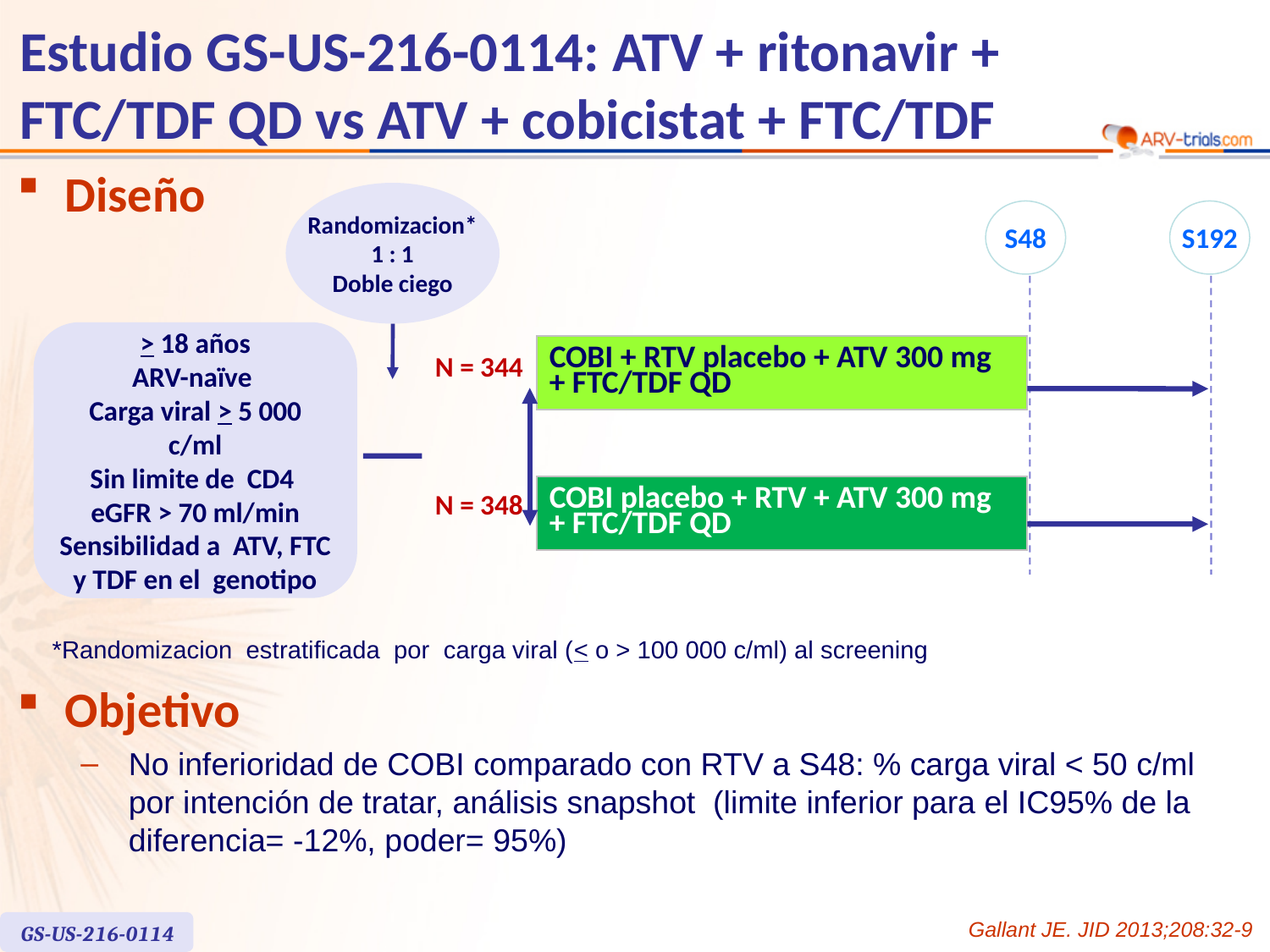

# Estudio GS-US-216-0114: ATV + ritonavir + FTC/TDF QD vs ATV + cobicistat + FTC/TDF
Diseño
Randomizacion*
1 : 1
Doble ciego
S48
S192

> 18 años
ARV-naïve
Carga viral > 5 000 c/ml
Sin limite de  CD4
eGFR > 70 ml/min
Sensibilidad a  ATV, FTC
y TDF en el  genotipo
| COBI + RTV placebo + ATV 300 mg + FTC/TDF QD |
| --- |
N = 344

| COBI placebo + RTV + ATV 300 mg + FTC/TDF QD |
| --- |
N = 348
*Randomizacion  estratificada  por  carga viral (< o > 100 000 c/ml) al screening
Objetivo
No inferioridad de COBI comparado con RTV a S48: % carga viral < 50 c/ml
por intención de tratar, análisis snapshot  (limite inferior para el IC95% de la diferencia= -12%, poder= 95%)
Gallant JE. JID 2013;208:32-9

GS-US-216-0114